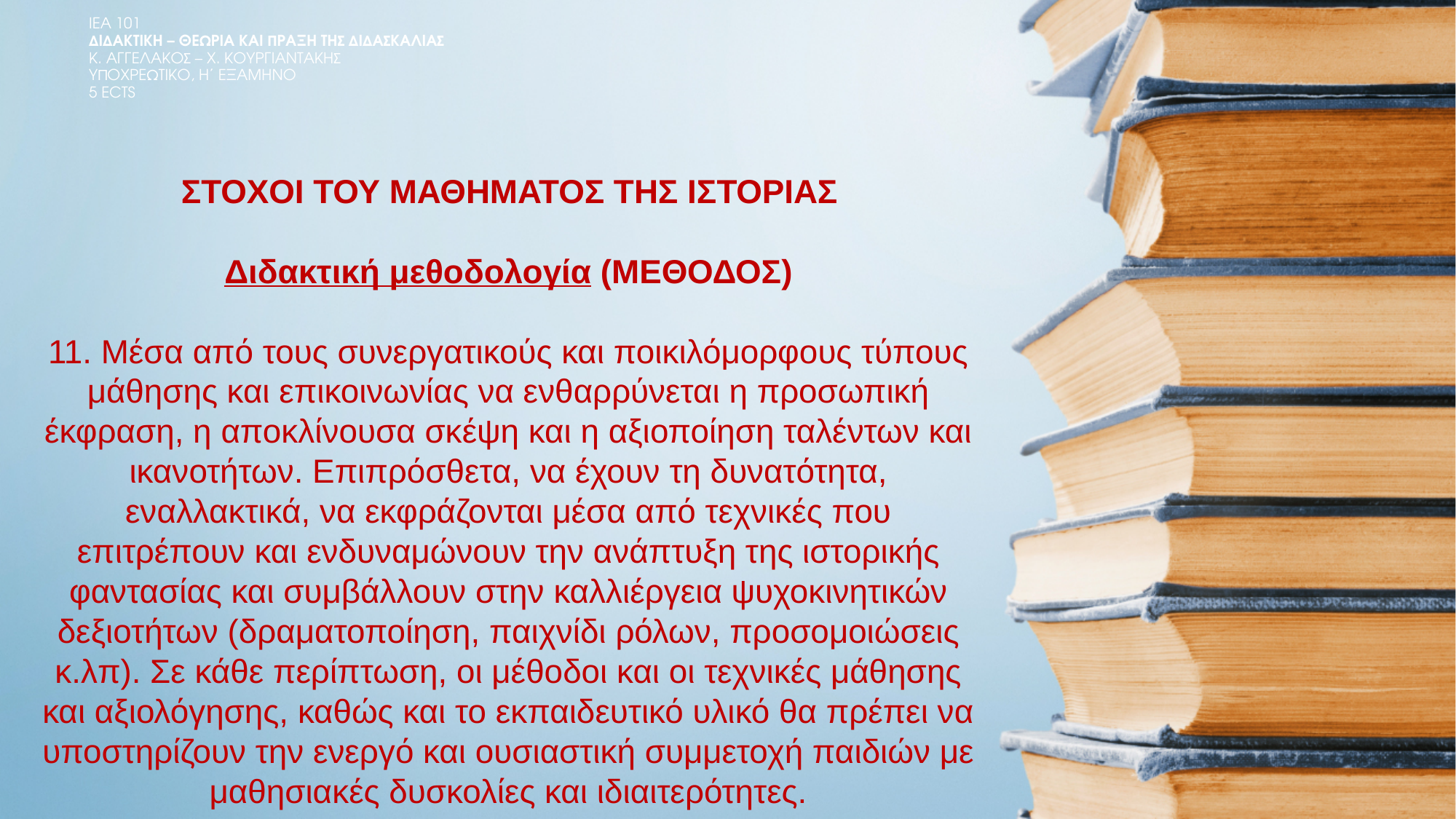

ΙΕΑ 101
ΔΙΔΑΚΤΙΚΗ – ΘΕΩΡΙΑ ΚΑΙ ΠΡΑΞΗ ΤΗΣ ΔΙΔΑΣΚΑΛΙΑΣ
Κ. ΑΓΓΕΛΑΚΟΣ – Χ. ΚΟΥΡΓΙΑΝΤΑΚΗΣ
ΥΠΟΧΡΕΩΤΙΚΟ, Η΄ ΕΞΑΜΗΝΟ
5 ECTS
# ΣΤΟΧΟΙ ΤΟΥ ΜΑΘΗΜΑΤΟΣ ΤΗΣ ΙΣΤΟΡΙΑΣ Διδακτική μεθοδολογία (ΜΕΘΟΔΟΣ) 11. Μέσα από τους συνεργατικούς και ποικιλόμορφους τύπους μάθησης και επικοινωνίας να ενθαρρύνεται η προσωπική έκφραση, η αποκλίνουσα σκέψη και η αξιοποίηση ταλέντων και ικανοτήτων. Επιπρόσθετα, να έχουν τη δυνατότητα, εναλλακτικά, να εκφράζονται μέσα από τεχνικές που επιτρέπουν και ενδυναμώνουν την ανάπτυξη της ιστορικής φαντασίας και συμβάλλουν στην καλλιέργεια ψυχοκινητικών δεξιοτήτων (δραματοποίηση, παιχνίδι ρόλων, προσομοιώσεις κ.λπ). Σε κάθε περίπτωση, οι μέθοδοι και οι τεχνικές μάθησης και αξιολόγησης, καθώς και το εκπαιδευτικό υλικό θα πρέπει να υποστηρίζουν την ενεργό και ουσιαστική συμμετοχή παιδιών με μαθησιακές δυσκολίες και ιδιαιτερότητες.